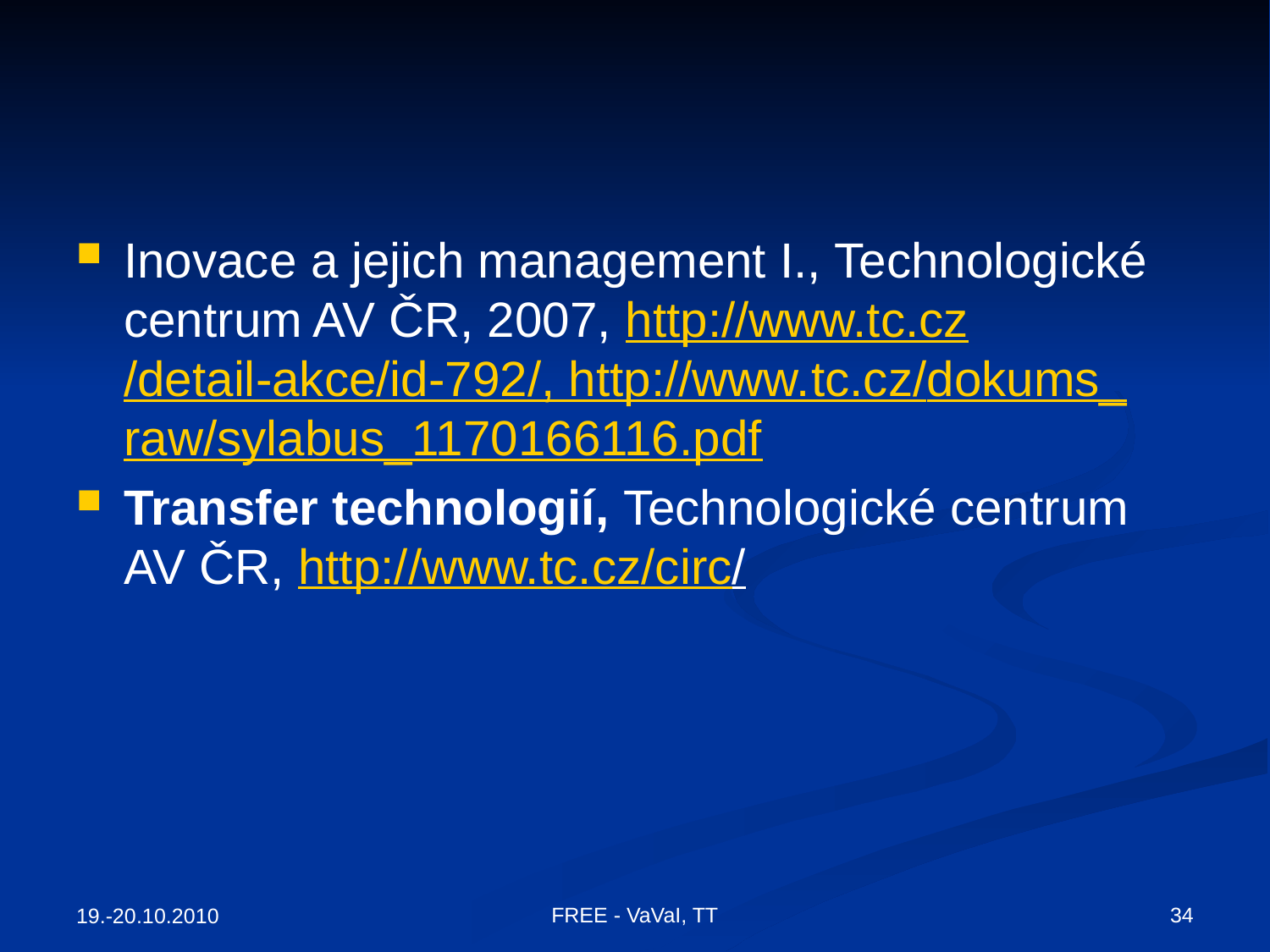

#
Inovace a jejich management I., Technologické centrum AV ČR, 2007, http://www.tc.cz/detail-akce/id-792/, http://www.tc.cz/dokums_raw/sylabus_1170166116.pdf
Transfer technologií, Technologické centrum AV ČR, http://www.tc.cz/circ/

FREE - VaVaI, TT
34
19.-20.10.2010